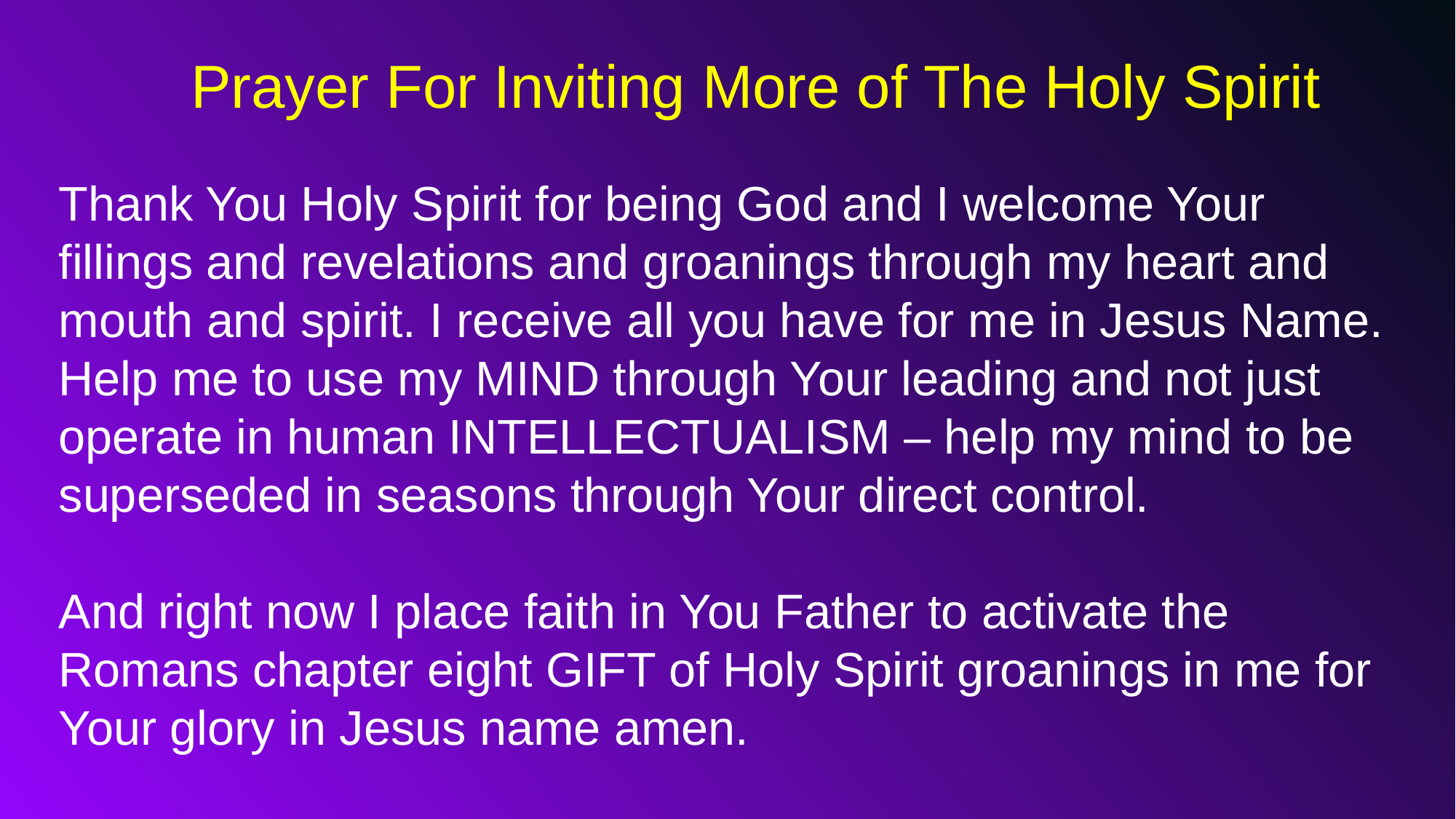

Prayer For Inviting More of The Holy Spirit
Thank You Holy Spirit for being God and I welcome Your fillings and revelations and groanings through my heart and mouth and spirit. I receive all you have for me in Jesus Name. Help me to use my MIND through Your leading and not just operate in human INTELLECTUALISM – help my mind to be superseded in seasons through Your direct control.

And right now I place faith in You Father to activate the Romans chapter eight GIFT of Holy Spirit groanings in me for Your glory in Jesus name amen.